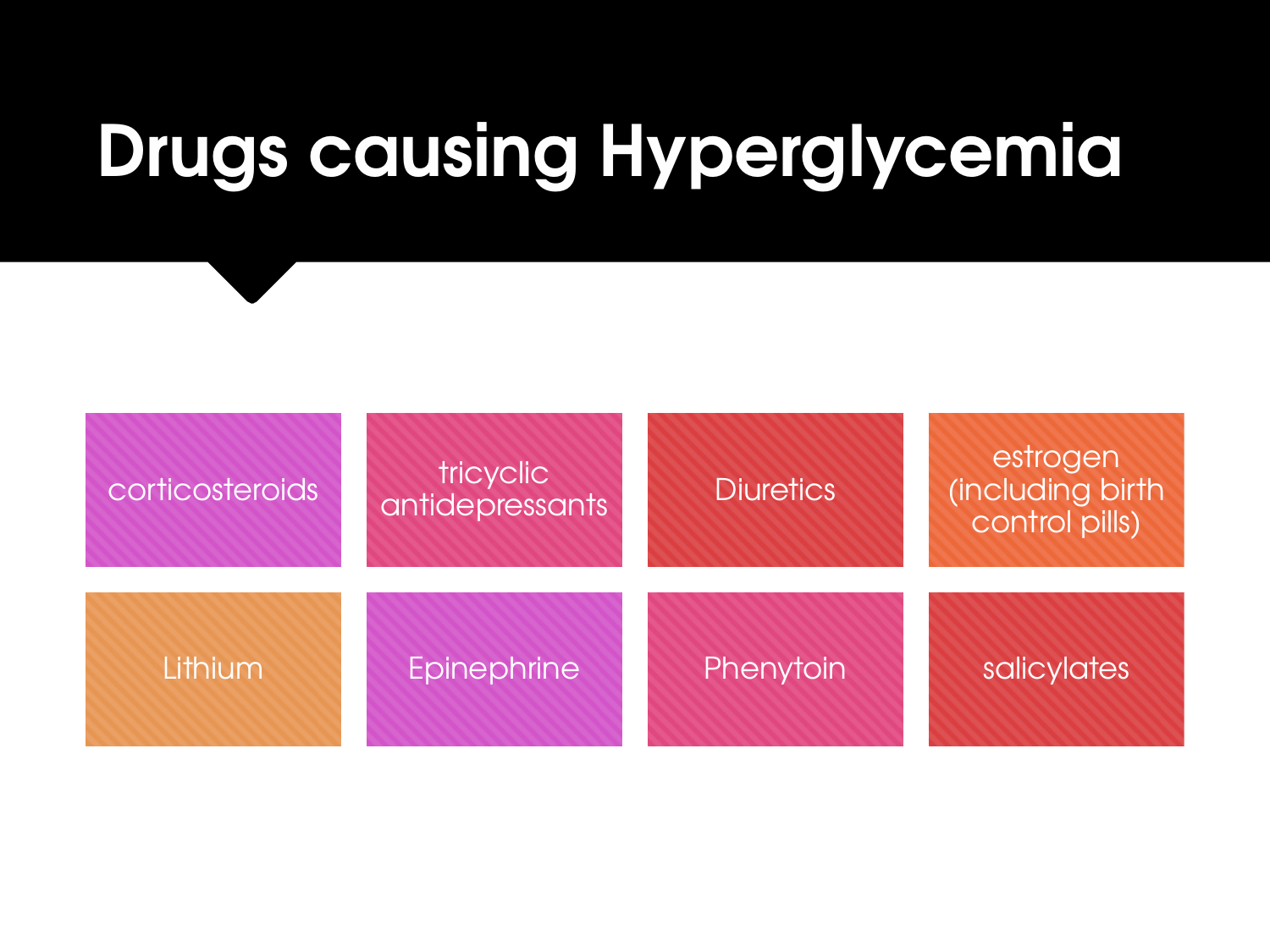

# Drugs causing Hyperglycemia
corticosteroids
tricyclic antidepressants
Diuretics
estrogen (including birth control pills)
Lithium
Epinephrine
Phenytoin
salicylates